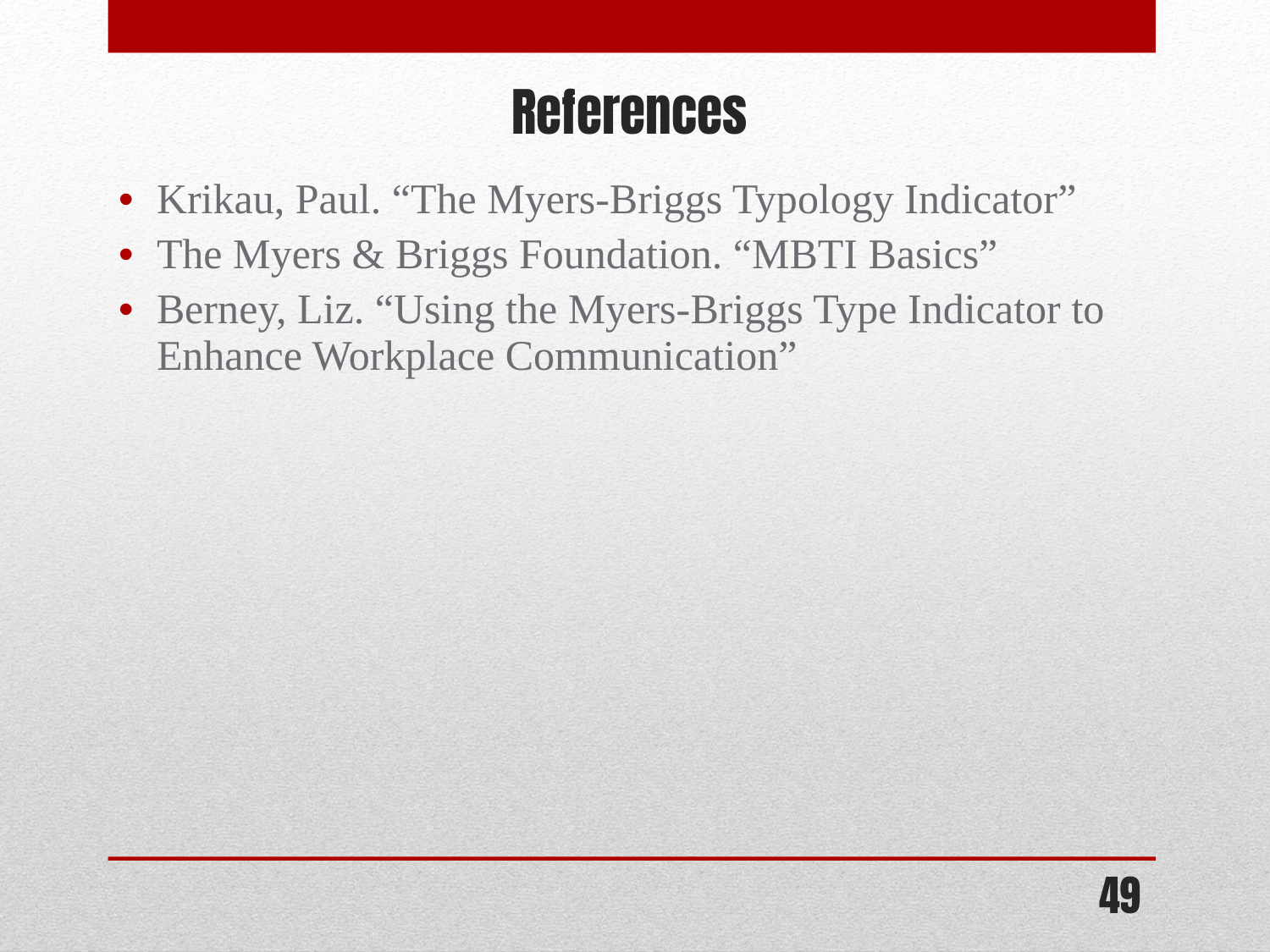

# References
Krikau, Paul. “The Myers-Briggs Typology Indicator”
The Myers & Briggs Foundation. “MBTI Basics”
Berney, Liz. “Using the Myers-Briggs Type Indicator to Enhance Workplace Communication”

49